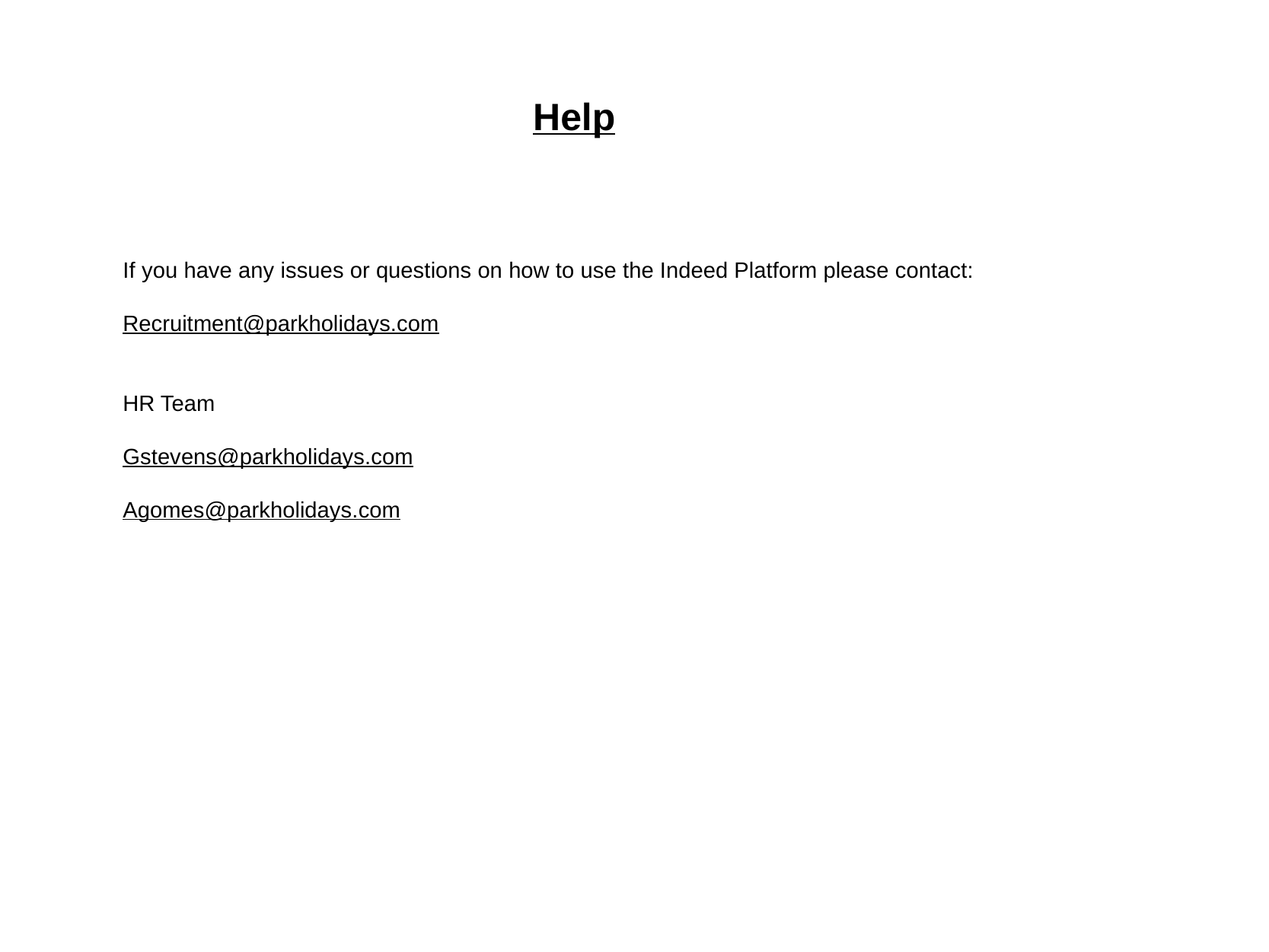

Help
If you have any issues or questions on how to use the Indeed Platform please contact:

Recruitment@parkholidays.com

HR Team

Gstevens@parkholidays.com

Agomes@parkholidays.com